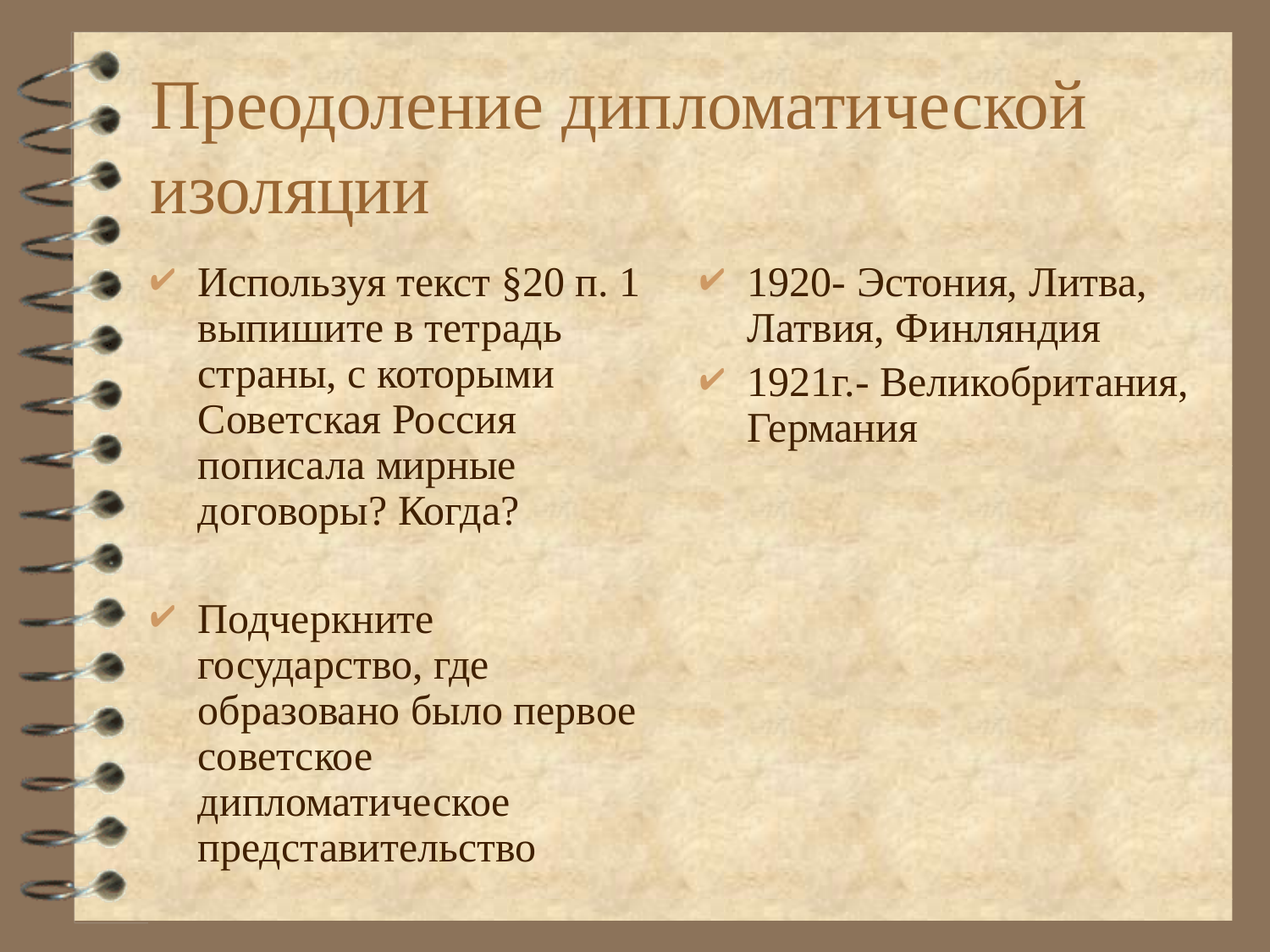

Преодоление дипломатической изоляции
Используя текст §20 п. 1 выпишите в тетрадь страны, с которыми Советская Россия пописала мирные договоры? Когда?

Подчеркните государство, где образовано было первое советское дипломатическое представительство
1920- Эстония, Литва, Латвия, Финляндия
1921г.- Великобритания, Германия